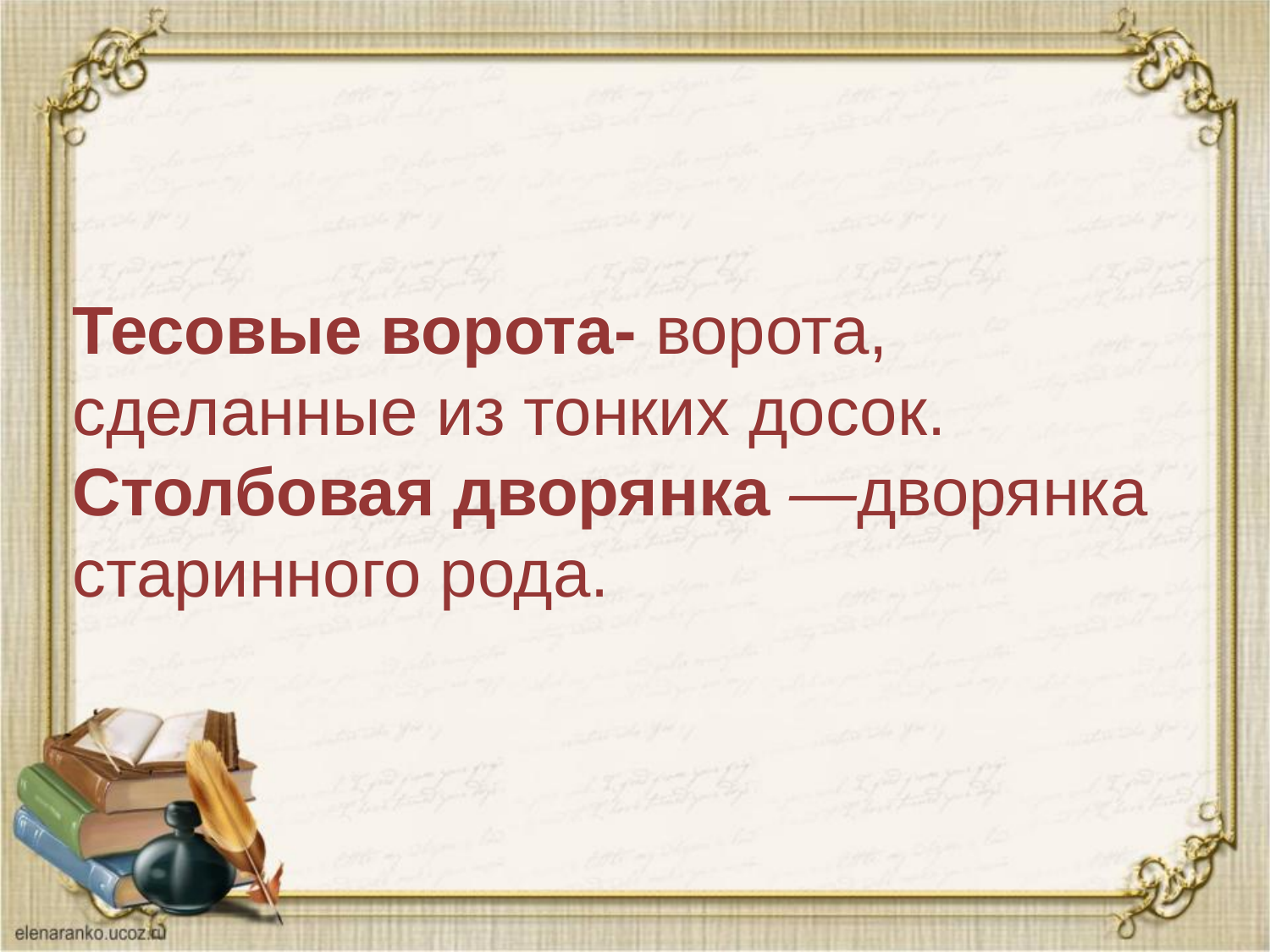

# Тесовые ворота- ворота, сделанные из тонких досок. Столбовая дворянка —дворянка старинного рода.